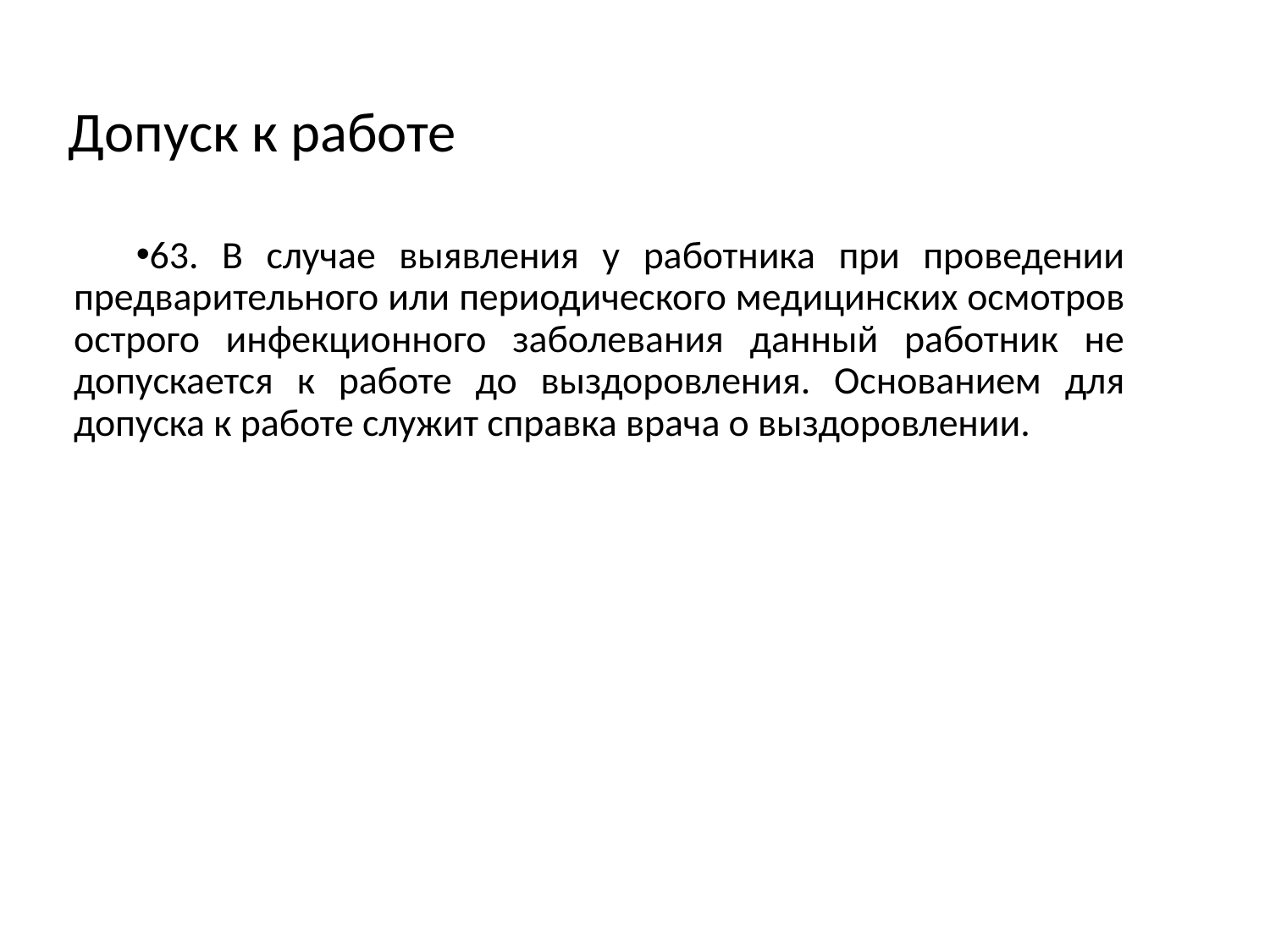

# Допуск к работе
63. В случае выявления у работника при проведении предварительного или периодического медицинских осмотров острого инфекционного заболевания данный работник не допускается к работе до выздоровления. Основанием для допуска к работе служит справка врача о выздоровлении.